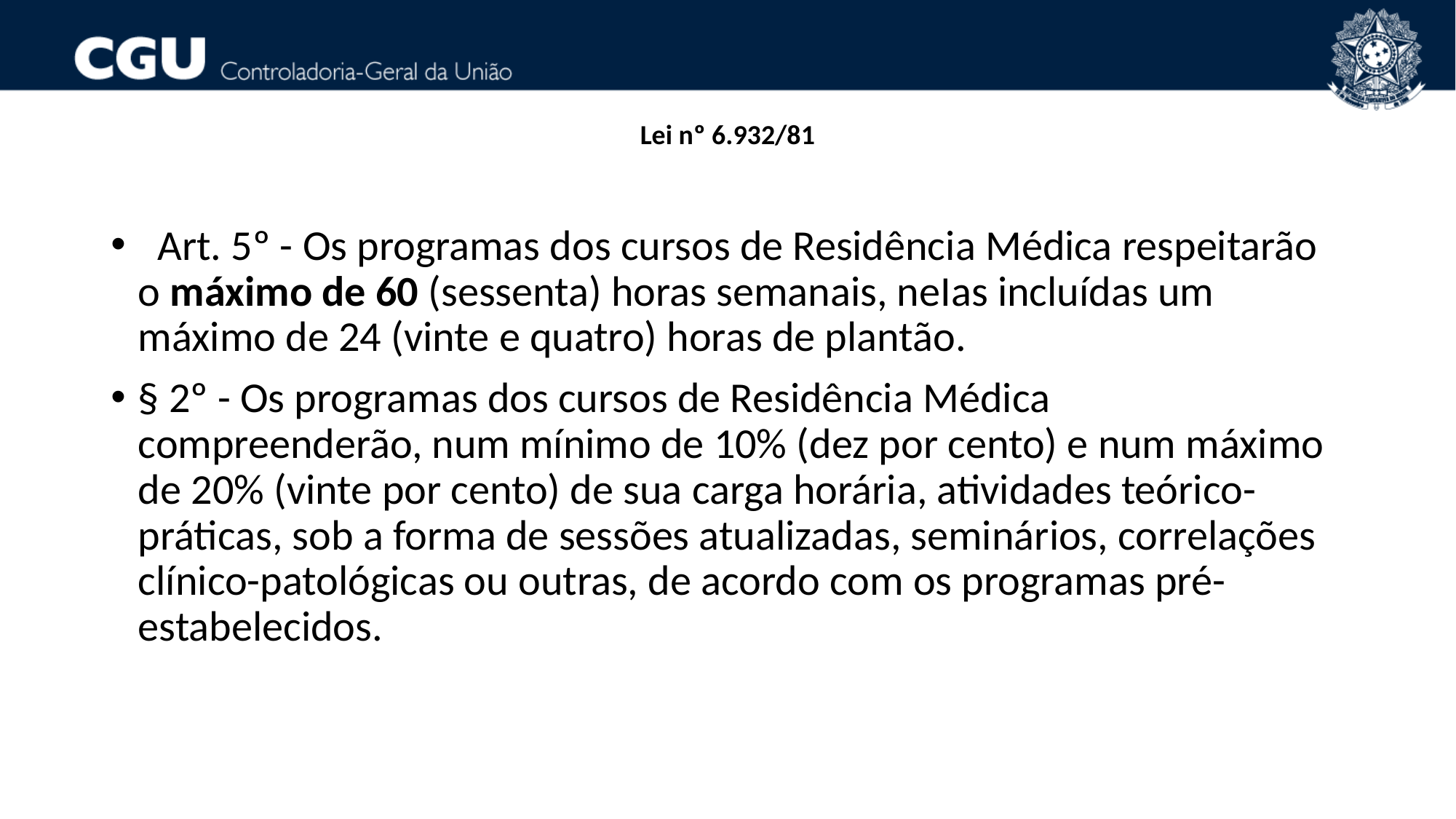

# Lei nº 6.932/81
  Art. 5º - Os programas dos cursos de Residência Médica respeitarão o máximo de 60 (sessenta) horas semanais, neIas incluídas um máximo de 24 (vinte e quatro) horas de plantão.
§ 2º - Os programas dos cursos de Residência Médica compreenderão, num mínimo de 10% (dez por cento) e num máximo de 20% (vinte por cento) de sua carga horária, atividades teórico-práticas, sob a forma de sessões atualizadas, seminários, correlações clínico-patológicas ou outras, de acordo com os programas pré-estabelecidos.